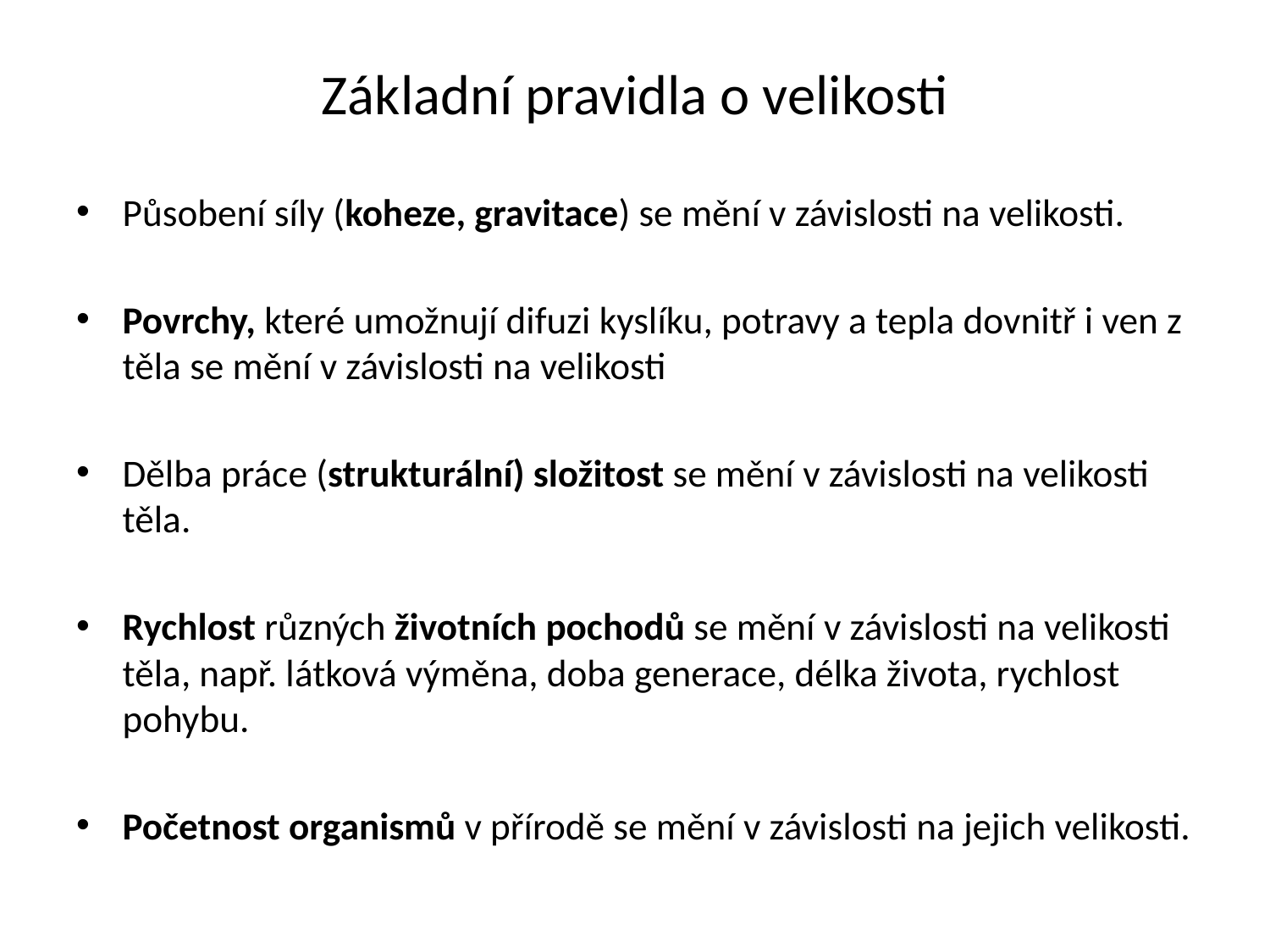

# Základní pravidla o velikosti
Působení síly (koheze, gravitace) se mění v závislosti na velikosti.

Povrchy, které umožnují difuzi kyslíku, potravy a tepla dovnitř i ven z těla se mění v závislosti na velikosti

Dělba práce (strukturální) složitost se mění v závislosti na velikosti těla.

Rychlost různých životních pochodů se mění v závislosti na velikosti těla, např. látková výměna, doba generace, délka života, rychlost pohybu.

Početnost organismů v přírodě se mění v závislosti na jejich velikosti.